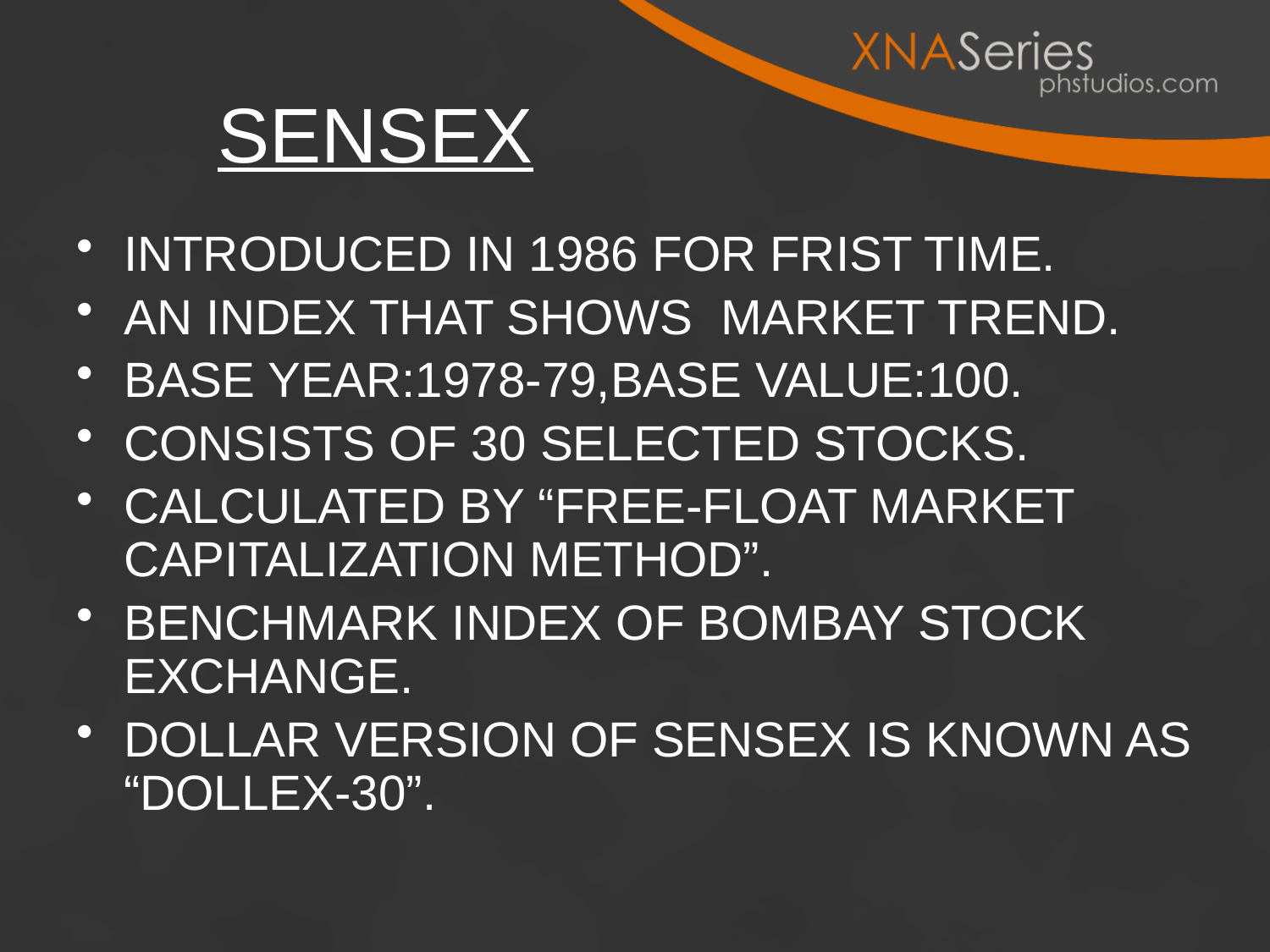

# SENSEX
INTRODUCED IN 1986 FOR FRIST TIME.
AN INDEX THAT SHOWS  MARKET TREND.
BASE YEAR:1978-79,BASE VALUE:100.
CONSISTS OF 30 SELECTED STOCKS.
CALCULATED BY “FREE-FLOAT MARKET CAPITALIZATION METHOD”.
BENCHMARK INDEX OF BOMBAY STOCK EXCHANGE.
DOLLAR VERSION OF SENSEX IS KNOWN AS “DOLLEX-30”.